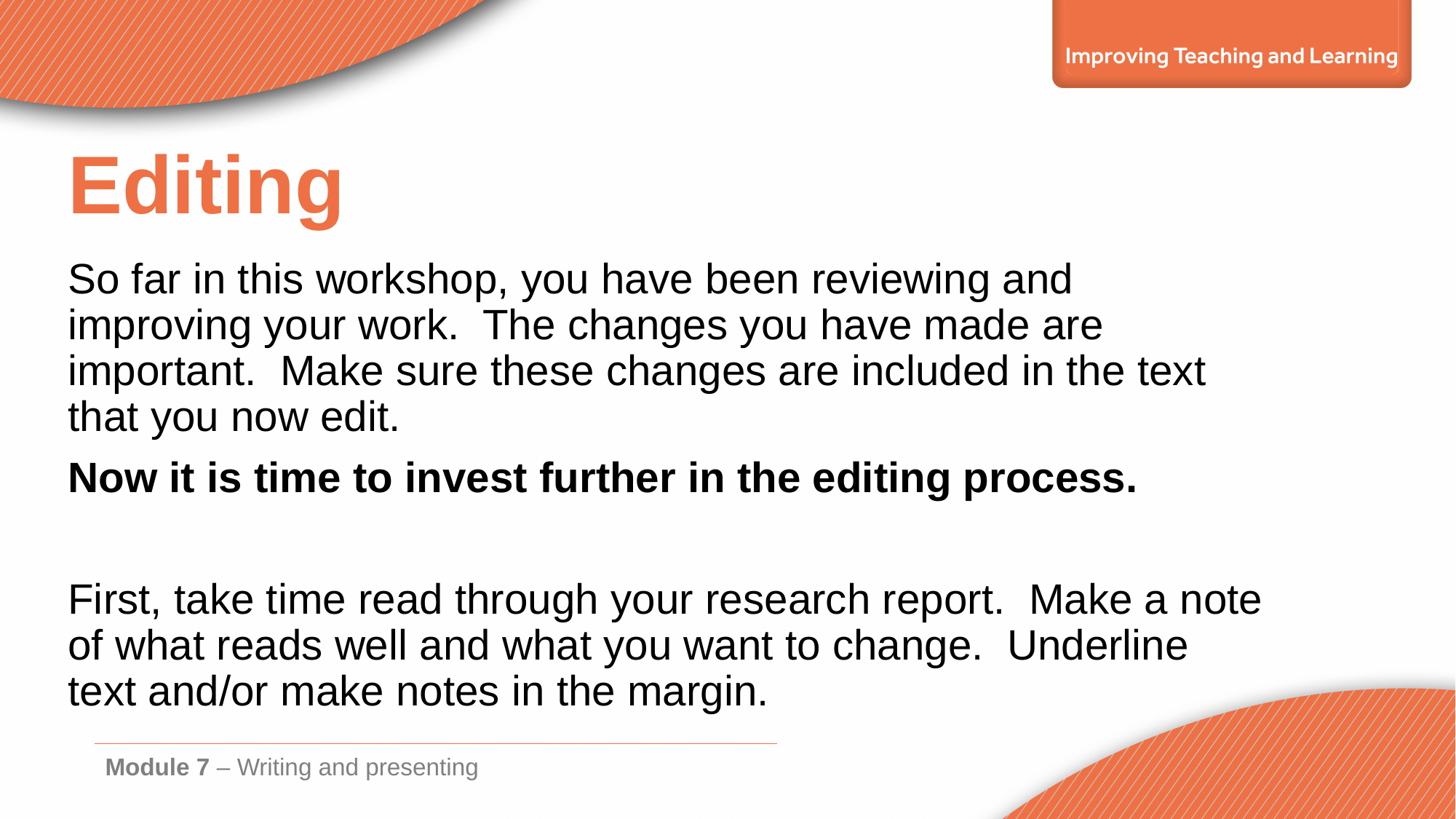

#
Editing
So far in this workshop, you have been reviewing and improving your work.  The changes you have made are important.  Make sure these changes are included in the text that you now edit.
Now it is time to invest further in the editing process.

First, take time read through your research report.  Make a note of what reads well and what you want to change.  Underline text and/or make notes in the margin.

Module 7 – Writing and presenting